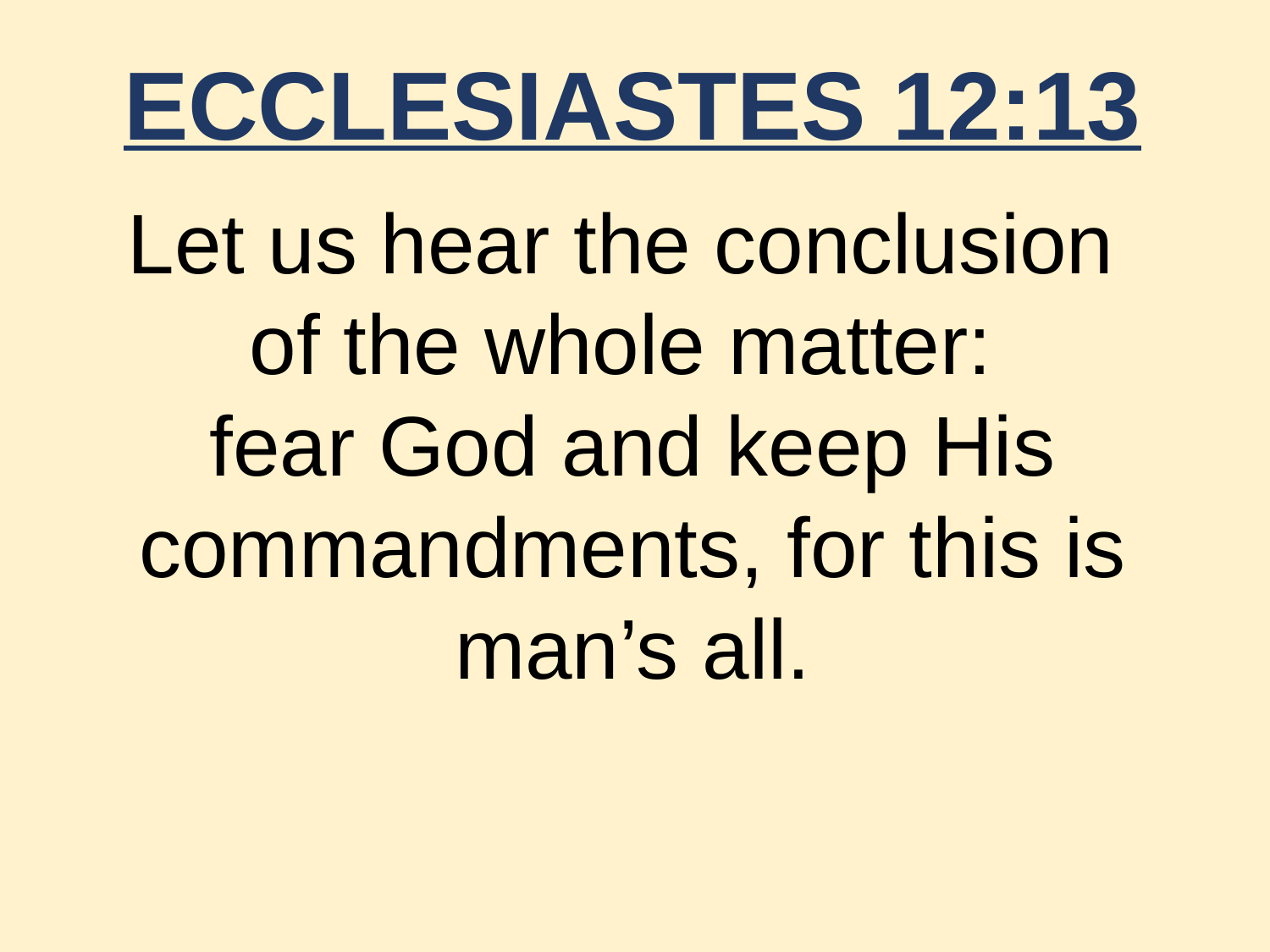

ECCLESIASTES 12:13

Let us hear the conclusion
of the whole matter:
fear God and keep His commandments, for this is man’s all.